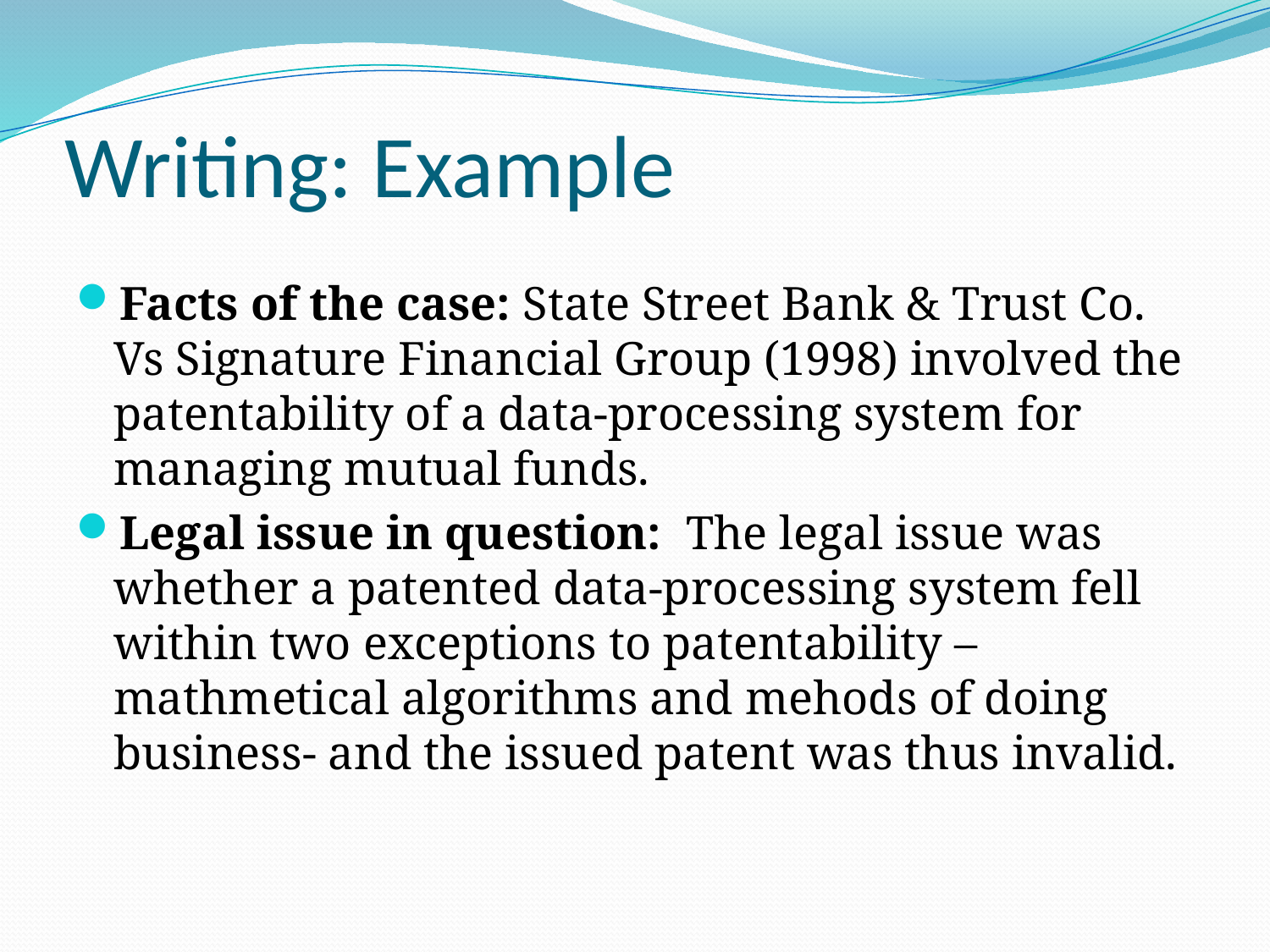

# Writing: Example
Facts of the case: State Street Bank & Trust Co. Vs Signature Financial Group (1998) involved the patentability of a data-processing system for managing mutual funds.
Legal issue in question:  The legal issue was whether a patented data-processing system fell within two exceptions to patentability – mathmetical algorithms and mehods of doing business- and the issued patent was thus invalid.